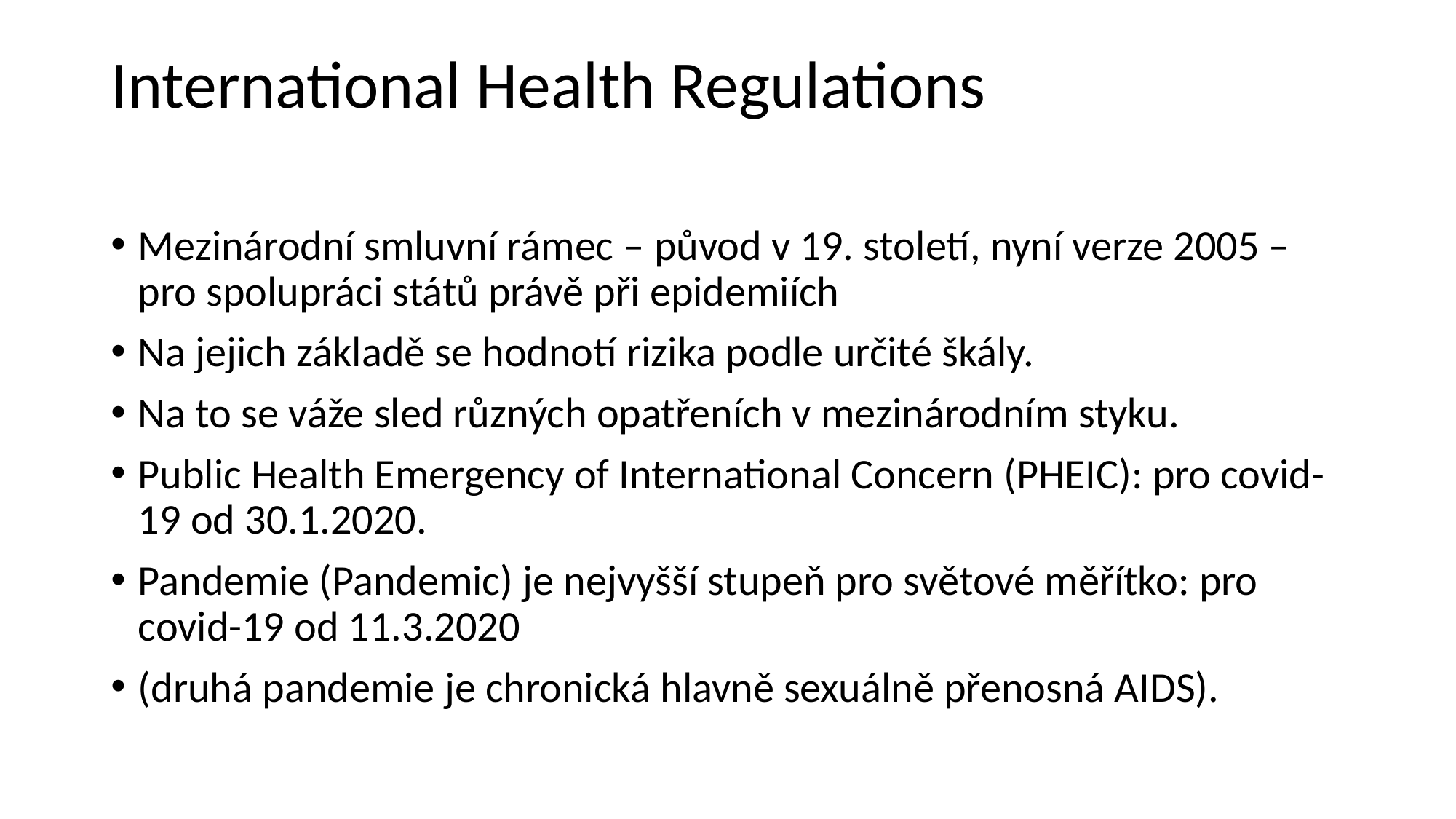

# International Health Regulations
Mezinárodní smluvní rámec – původ v 19. století, nyní verze 2005 – pro spolupráci států právě při epidemiích
Na jejich základě se hodnotí rizika podle určité škály.
Na to se váže sled různých opatřeních v mezinárodním styku.
Public Health Emergency of International Concern (PHEIC): pro covid-19 od 30.1.2020.
Pandemie (Pandemic) je nejvyšší stupeň pro světové měřítko: pro covid-19 od 11.3.2020
(druhá pandemie je chronická hlavně sexuálně přenosná AIDS).